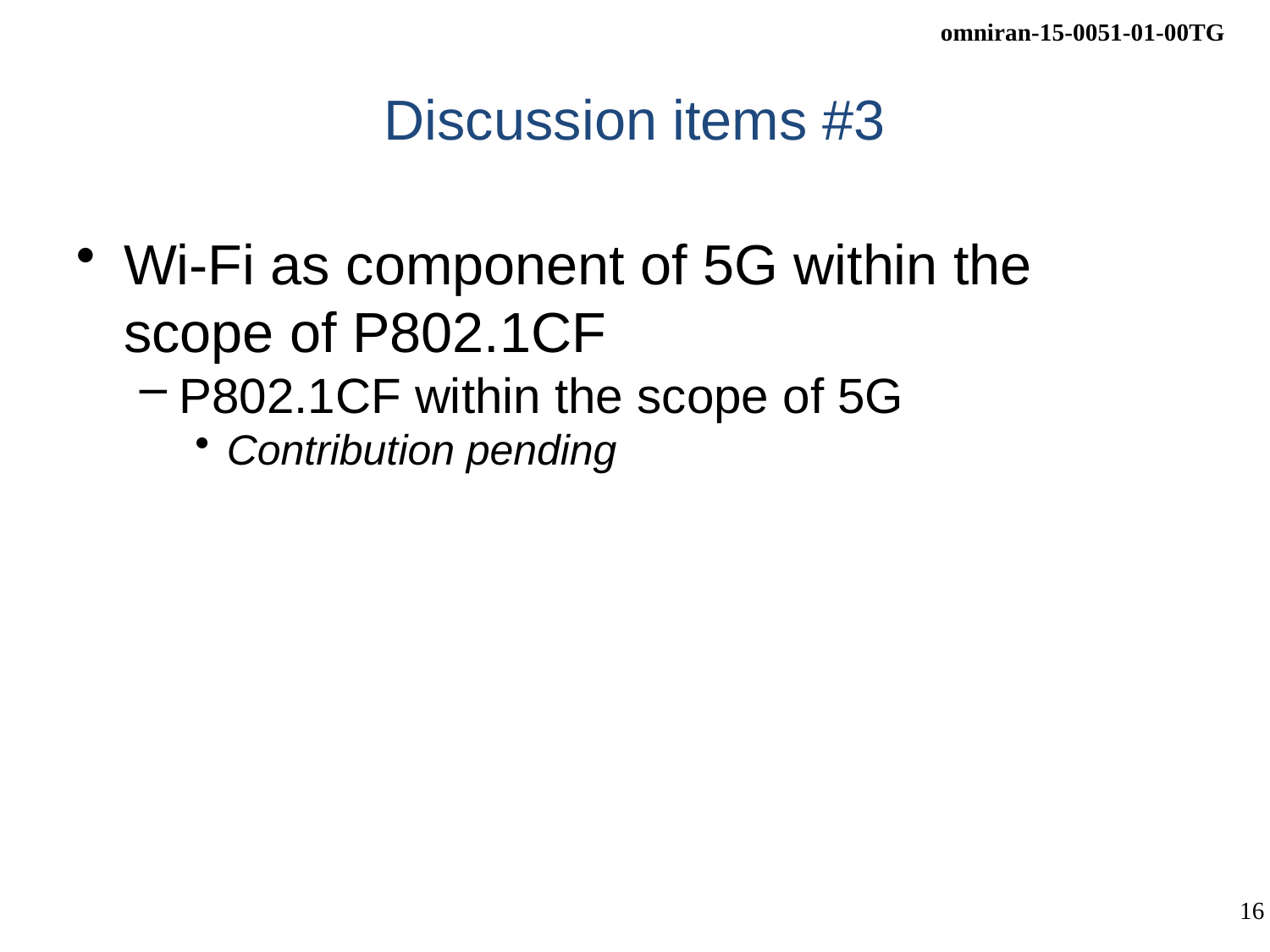

# Discussion items #3
Wi-Fi as component of 5G within the scope of P802.1CF
P802.1CF within the scope of 5G
Contribution pending